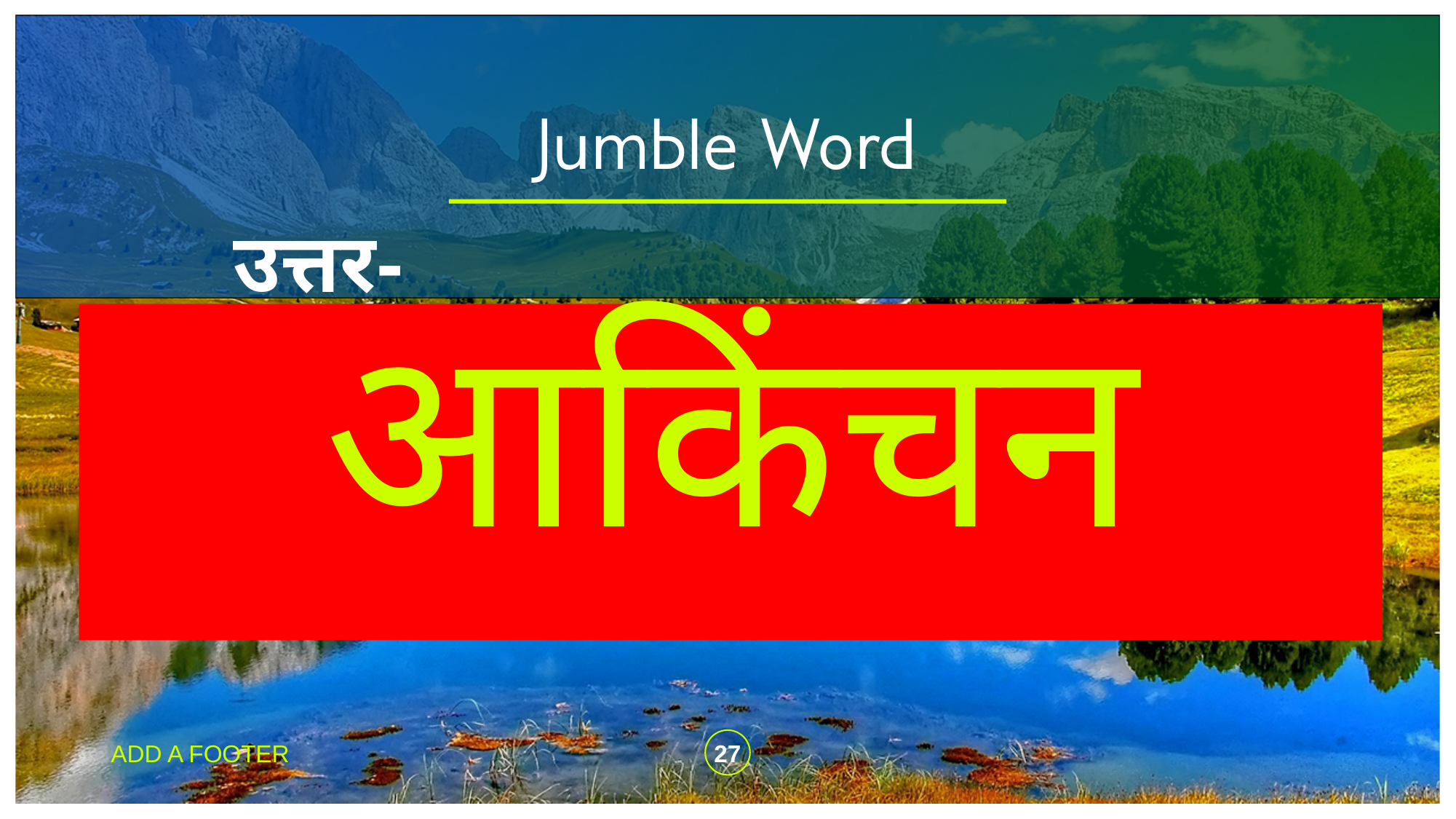

# Jumble Word
उत्तर-
आकिंचन
ADD A FOOTER
27